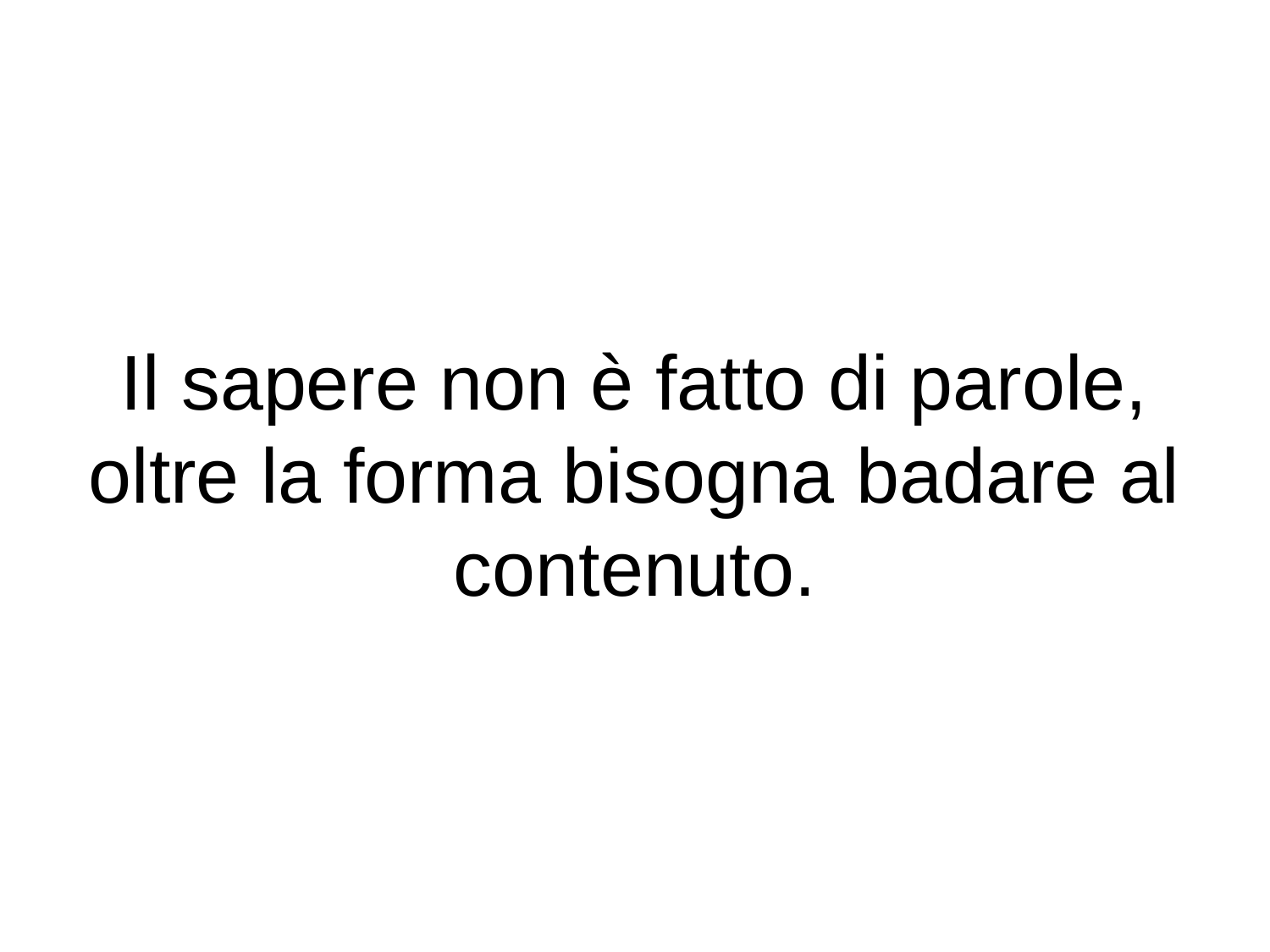

# Il sapere non è fatto di parole, oltre la forma bisogna badare al contenuto.